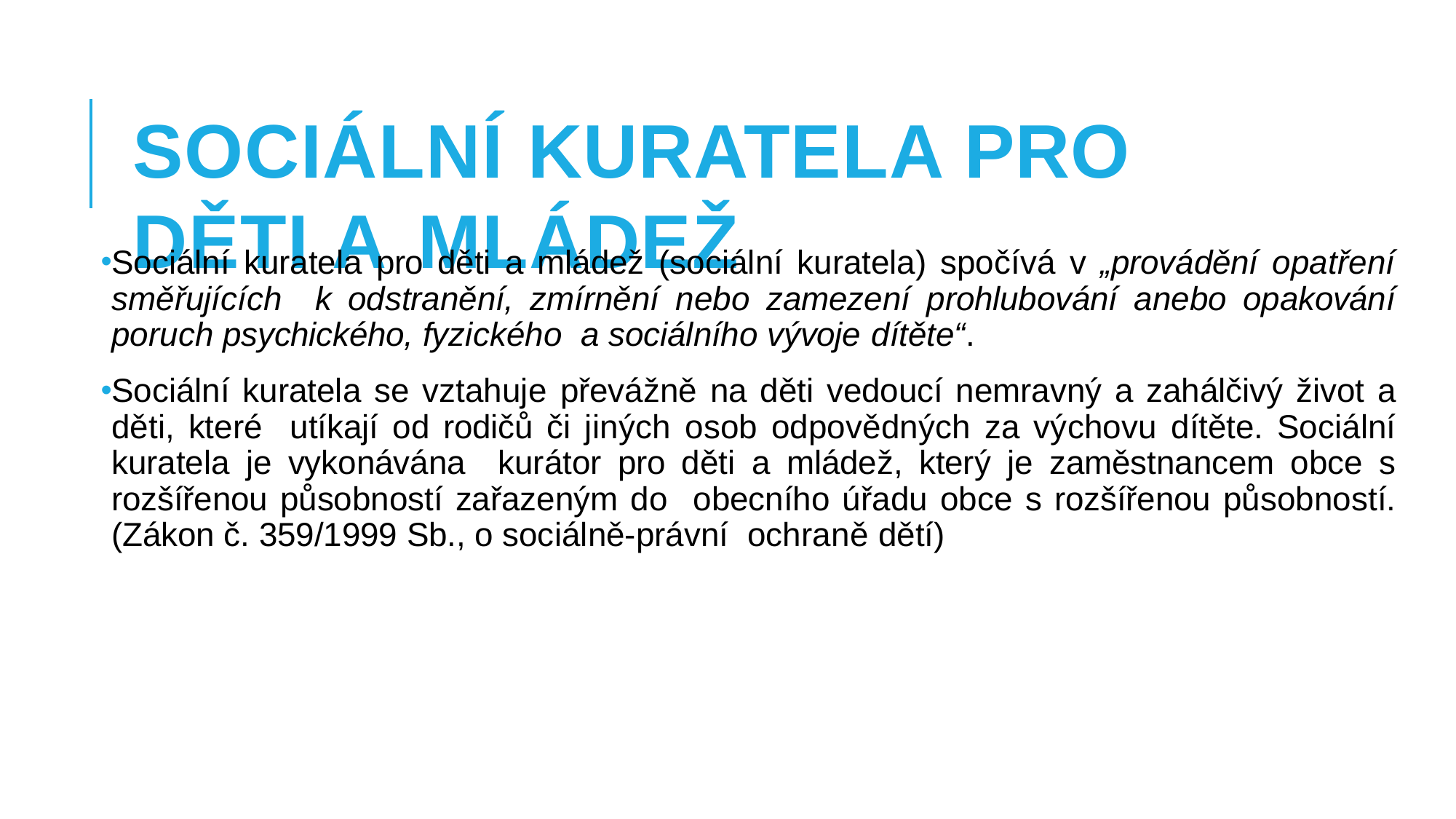

# SOCIÁLNÍ KURATELA PRO DĚTI A MLÁDEŽ
Sociální kuratela pro děti a mládež (sociální kuratela) spočívá v „provádění opatření směřujících  k odstranění, zmírnění nebo zamezení prohlubování anebo opakování poruch psychického, fyzického  a sociálního vývoje dítěte“.
Sociální kuratela se vztahuje převážně na děti vedoucí nemravný a zahálčivý život a děti, které  utíkají od rodičů či jiných osob odpovědných za výchovu dítěte. Sociální kuratela je vykonávána  kurátor pro děti a mládež, který je zaměstnancem obce s rozšířenou působností zařazeným do  obecního úřadu obce s rozšířenou působností. (Zákon č. 359/1999 Sb., o sociálně-právní  ochraně dětí)